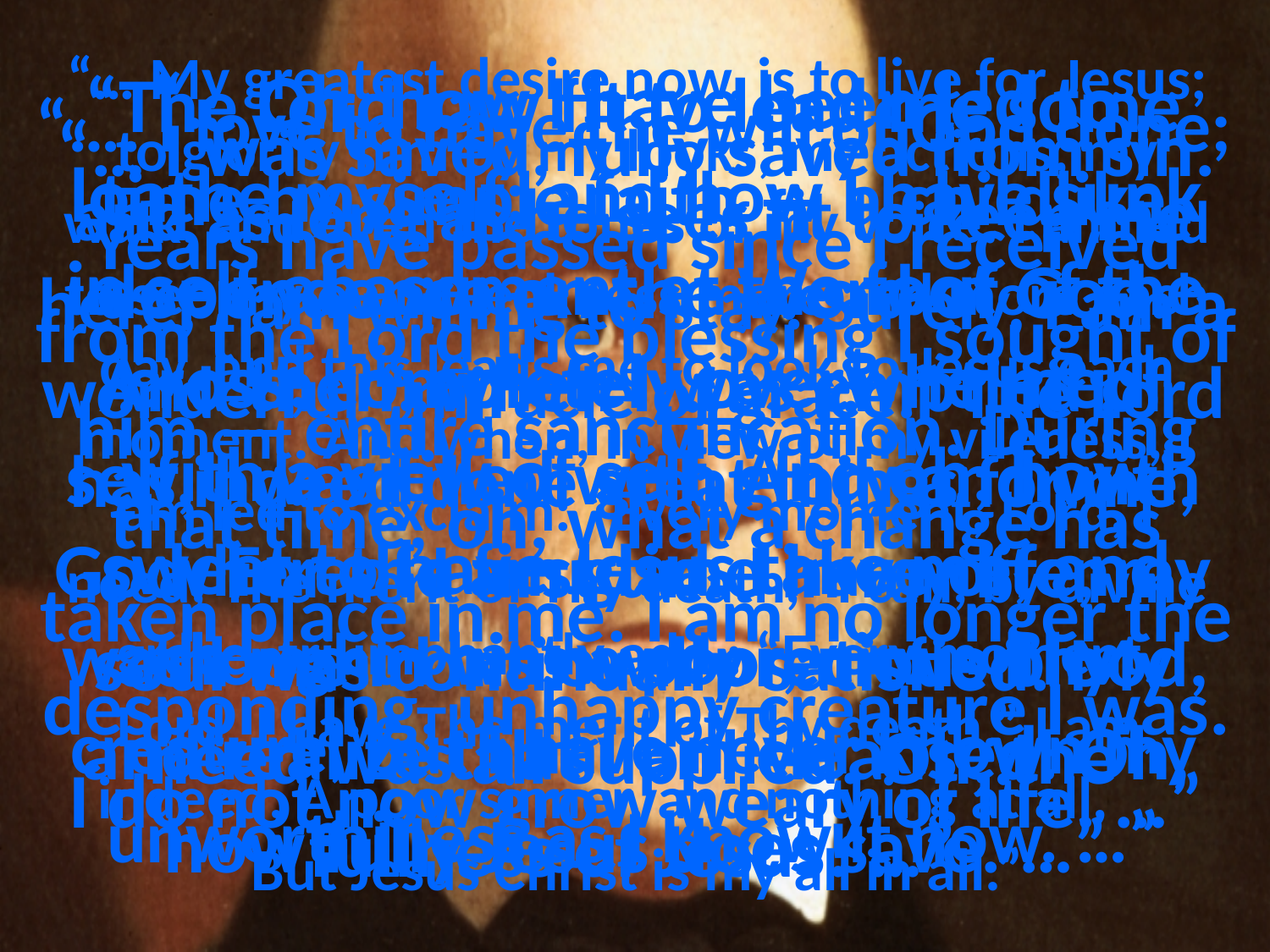

“… Oh, how I have been led to loathe myself; and how I have sunk in self-abasement at the foot of the cross, completely overwhelmed with a view of self. And oh, how sweet to have Jesus take me, and wash me in his own precious blood, and realize that I am cleansed. Oh, how fully Jesus does save. …”
“… My greatest desire now, is to live for Jesus; to glorify him by my looks, my actions, my walk, and even the tones of my voice. I am led to see my own weakness more and more each day, and this leads me to look to Jesus each moment. And when, in view of my vileness, I am led to exclaim: “Every moment, Lord, I need, The merit of Thy death,” I can, by divine grace, triumphantly add : “Every moment, Lord, I have The merit of Thy death.” I am, indeed, A poor sinner, and nothing at all,      But Jesus Christ is my all in all.”
# “The Lord saw fit to lead me some time by simple faith — a childlike dependence on the Word of God. And then, when I was emptied of self, I was filled with glory and with God. For the first time in my life, my soul was continually satisfied. My need was all supplied. Oh, the fullness of Jesus! …”
“…. I love to have the will of God done; and as long as he sees fit to keep me here, I am willing to stay. Surely, I am a wonderful “miracle of grace.” The Lord has indeed done great things for me, whereof I am glad. I have often thought I was a poor, unworthy creature, but I have never known my unworthiness as I know it now. …”
“… I was saved, fully saved from sin. Years have passed since I received from the Lord the blessing I sought of him — entire sanctification. During that time, oh, what a change has taken place in me. I am no longer the desponding, unhappy creature I was. I do not now grow weary of life. …”